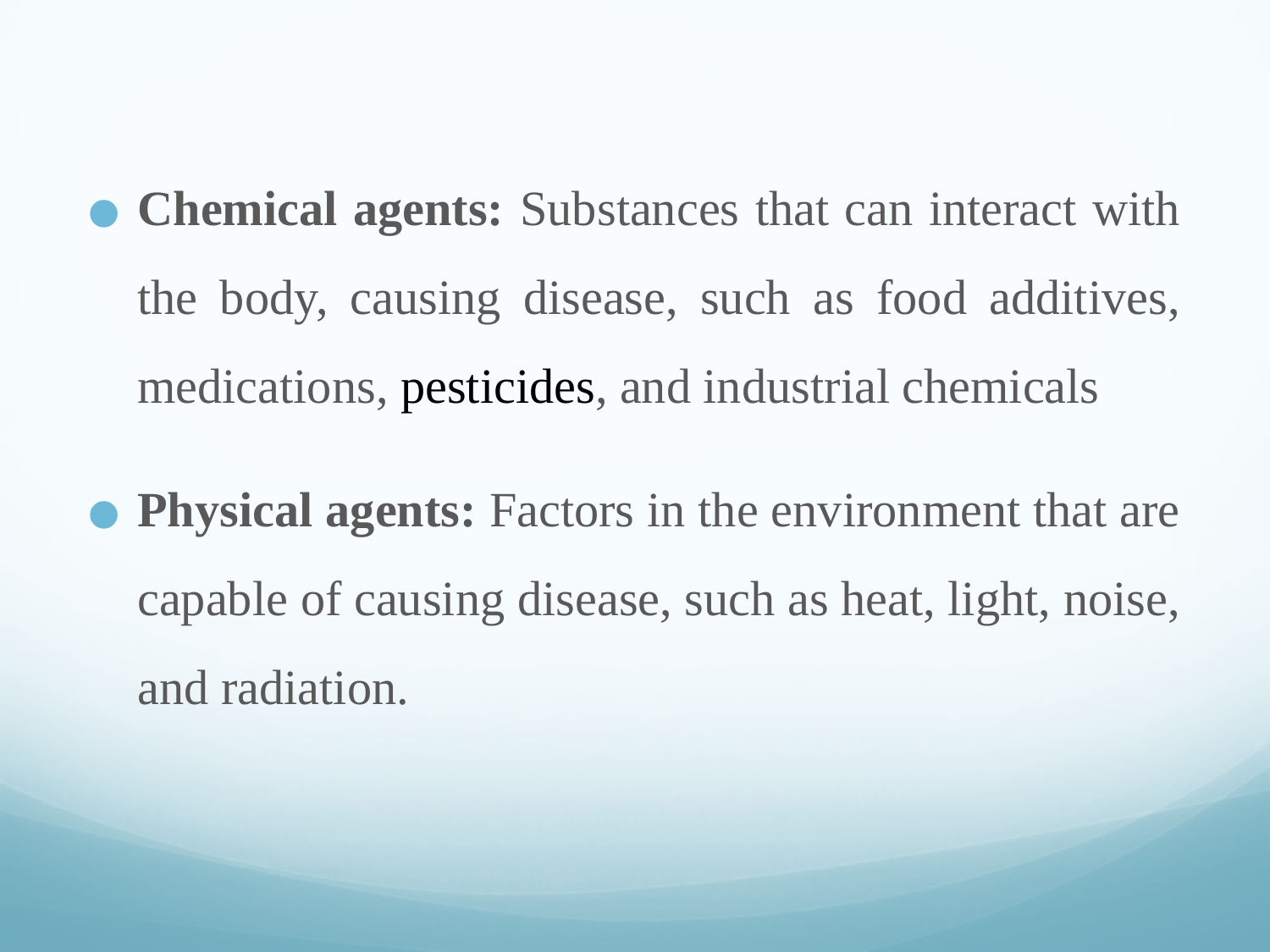

Chemical agents: Substances that can interact with the body, causing disease, such as food additives, medications, pesticides, and industrial chemicals
Physical agents: Factors in the environment that are capable of causing disease, such as heat, light, noise, and radiation.